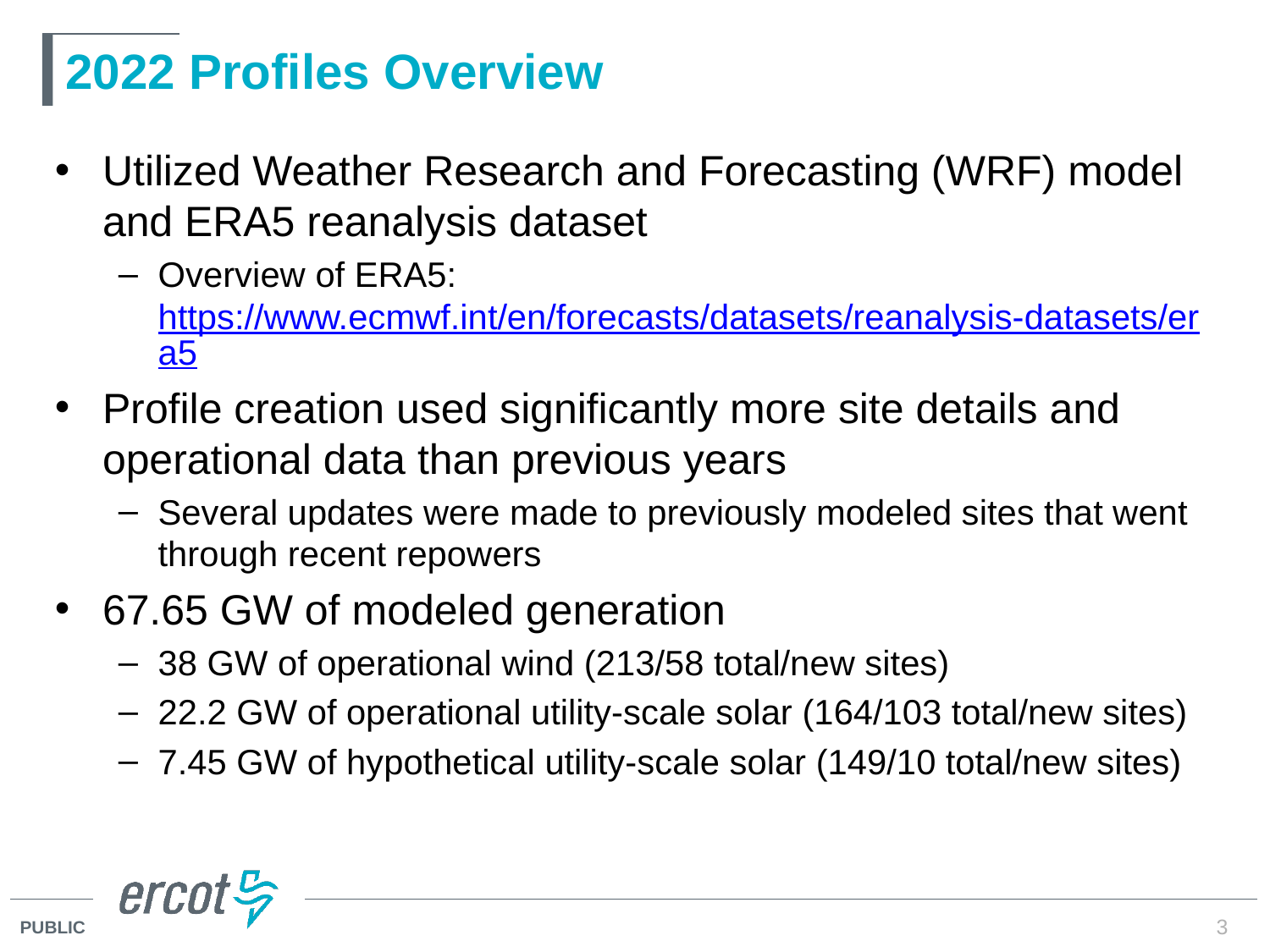

# 2022 Profiles Overview
Utilized Weather Research and Forecasting (WRF) model and ERA5 reanalysis dataset
Overview of ERA5: https://www.ecmwf.int/en/forecasts/datasets/reanalysis-datasets/era5
Profile creation used significantly more site details and operational data than previous years
Several updates were made to previously modeled sites that went through recent repowers
67.65 GW of modeled generation
38 GW of operational wind (213/58 total/new sites)
22.2 GW of operational utility-scale solar (164/103 total/new sites)
7.45 GW of hypothetical utility-scale solar (149/10 total/new sites)

3